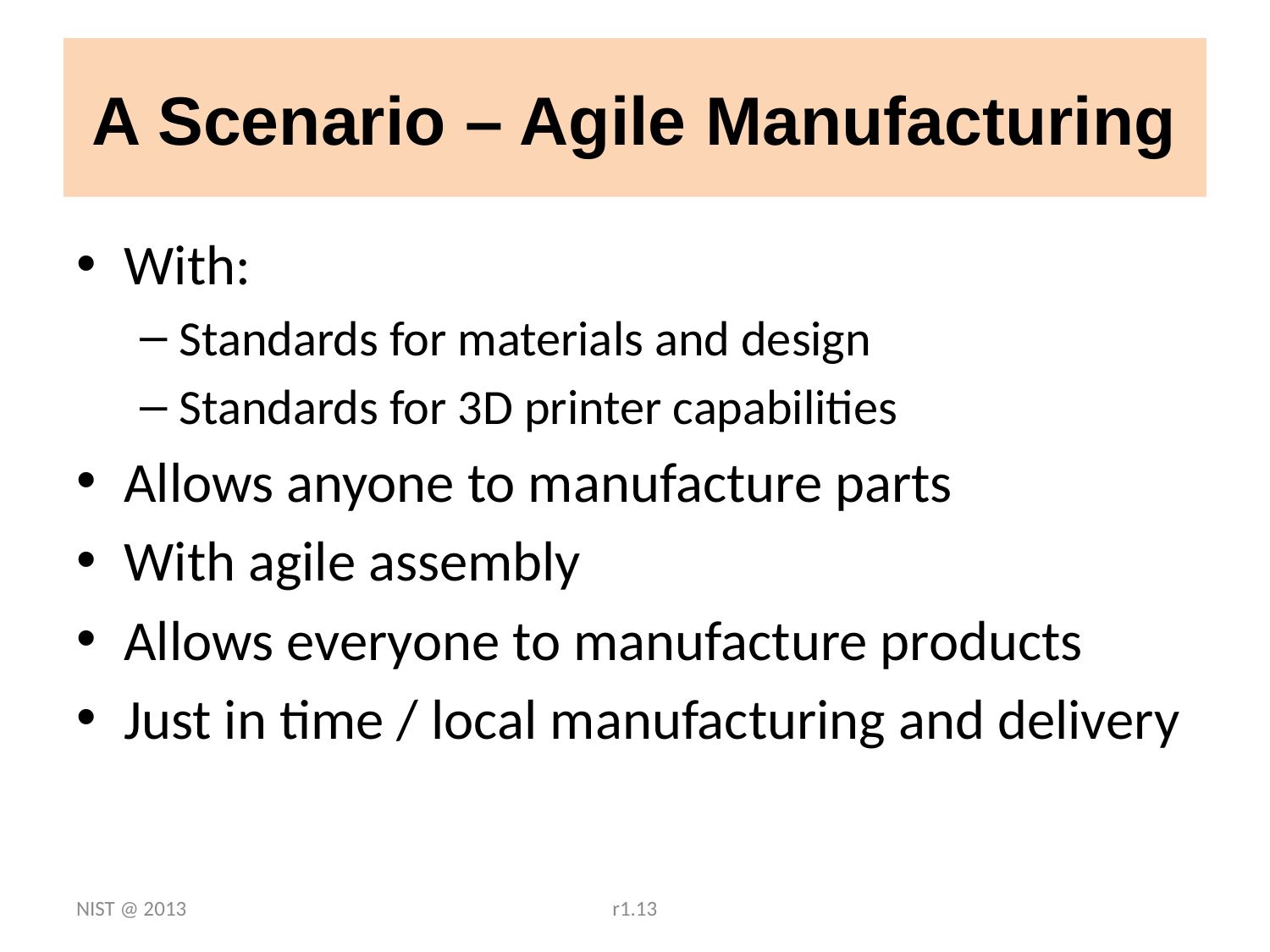

# A Scenario – Agile Manufacturing
With:
Standards for materials and design
Standards for 3D printer capabilities
Allows anyone to manufacture parts
With agile assembly
Allows everyone to manufacture products
Just in time / local manufacturing and delivery
NIST @ 2013
r1.13